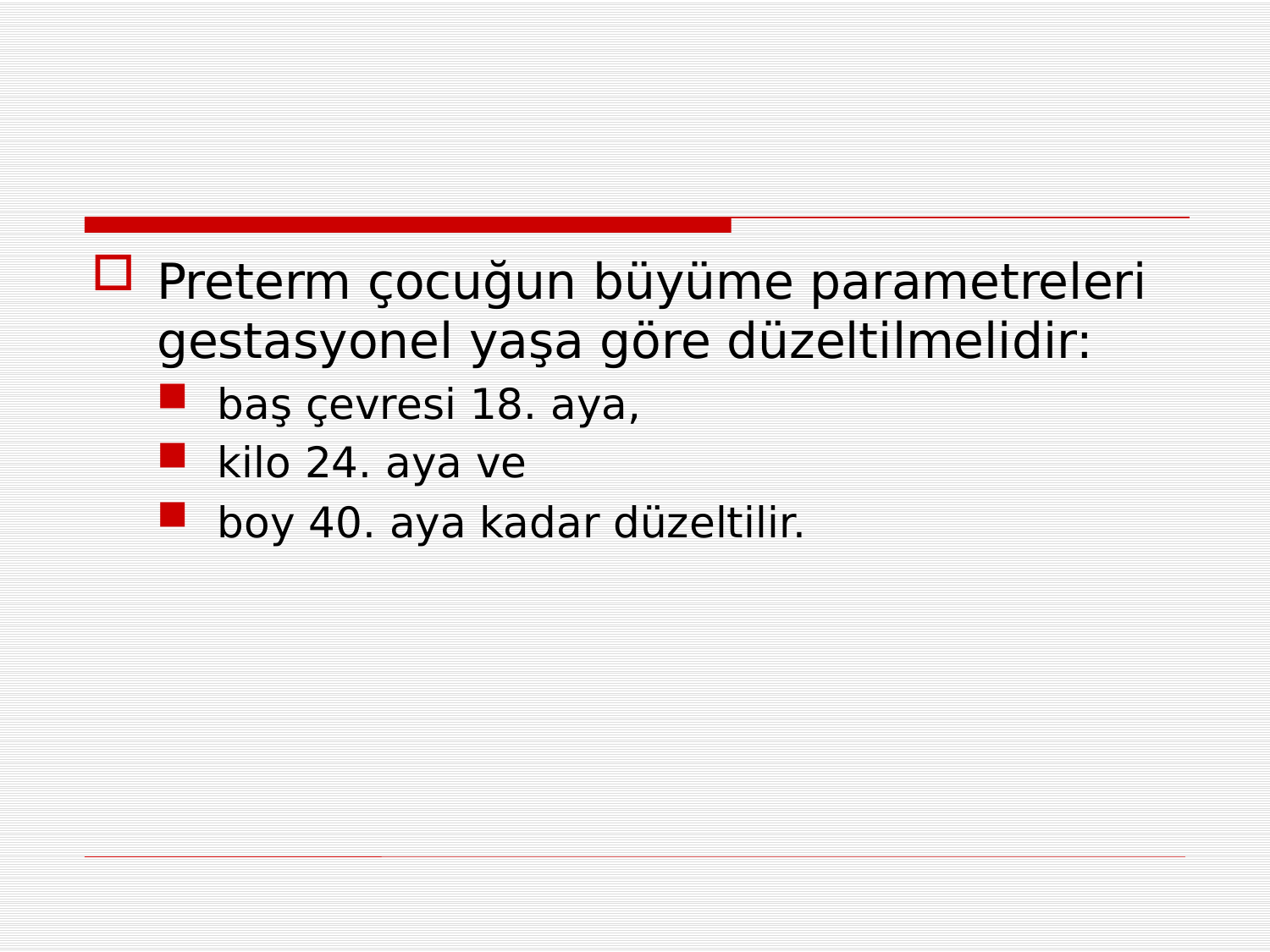

#
Preterm çocuğun büyüme parametreleri gestasyonel yaşa göre düzeltilmelidir:
baş çevresi 18. aya,
kilo 24. aya ve
boy 40. aya kadar düzeltilir.